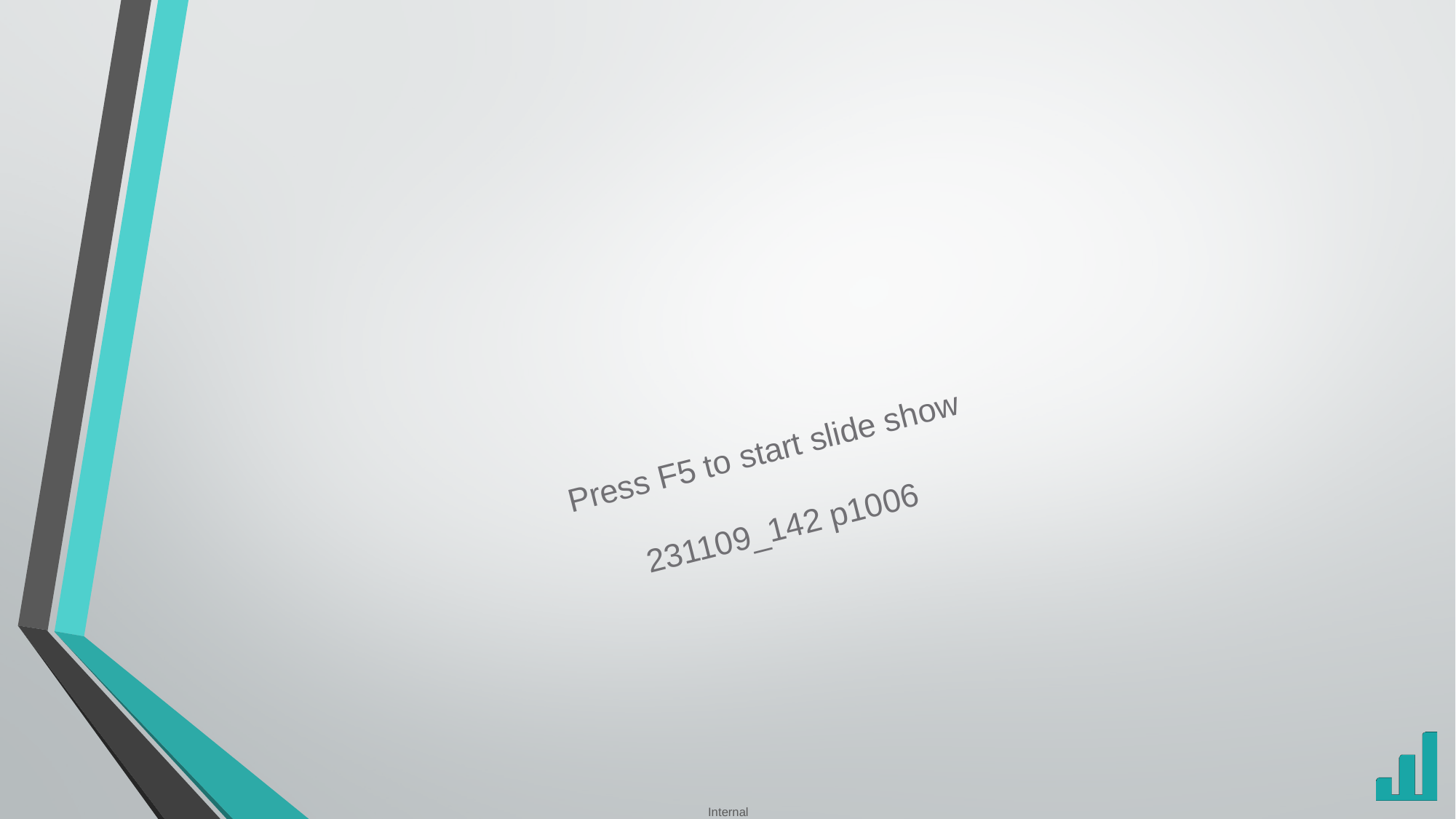

Press F5 to start slide show
231109_142 p1006